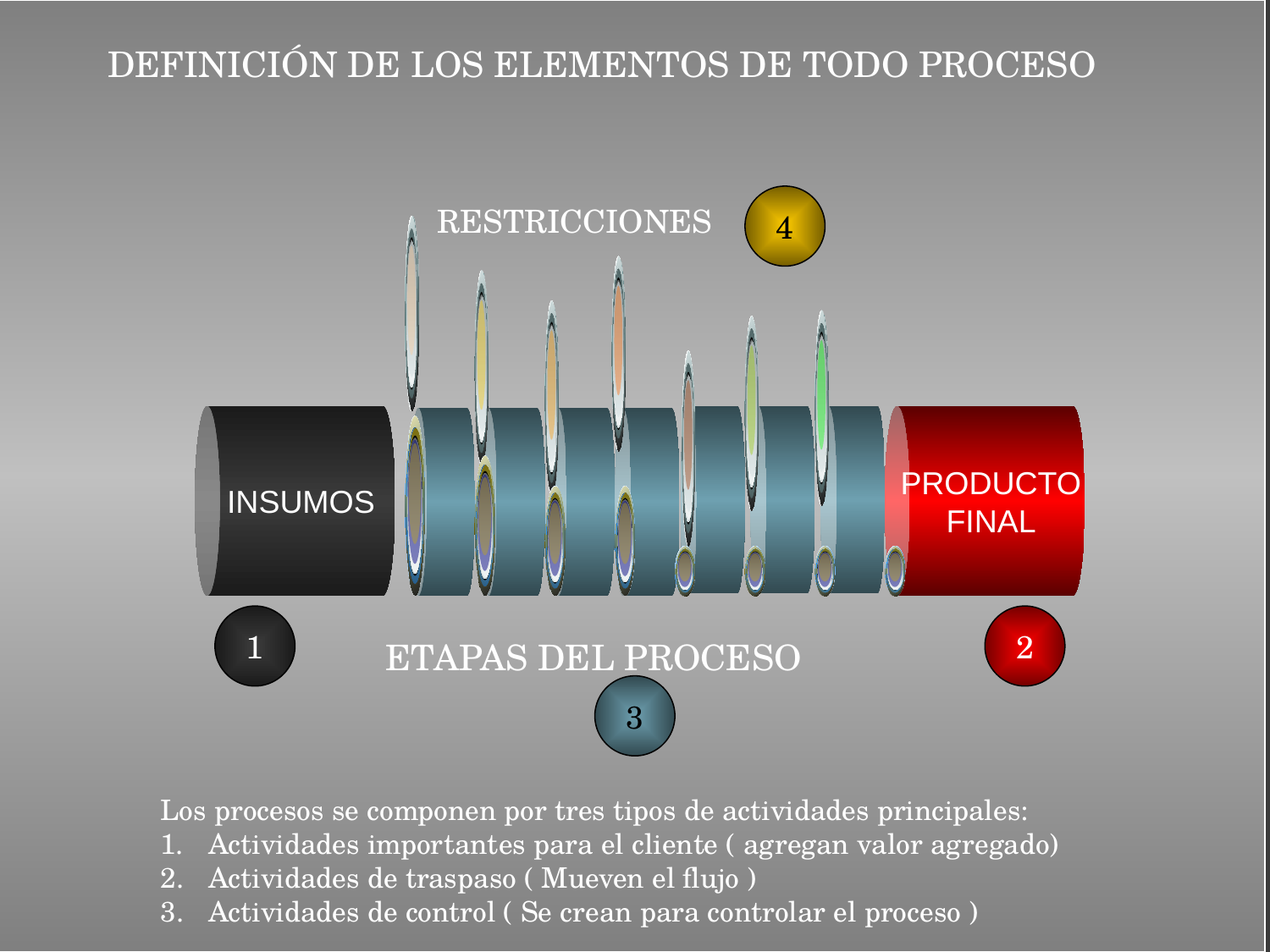

DEFINICIÓN DE LOS ELEMENTOS DE TODO PROCESO
4
RESTRICCIONES

INSUMOS
PRODUCTO
FINAL

INSUMOS
PRODUCTO
FINAL

INSUMOS
PRODUCTO
FINAL

INSUMOS
PRODUCTO
FINAL

INSUMOS
PRODUCTO
FINAL

INSUMOS
PRODUCTO
FINAL

1
2
ETAPAS DEL PROCESO
3
Los procesos se componen por tres tipos de actividades principales:
Actividades importantes para el cliente ( agregan valor agregado)
Actividades de traspaso ( Mueven el flujo )
Actividades de control ( Se crean para controlar el proceso )